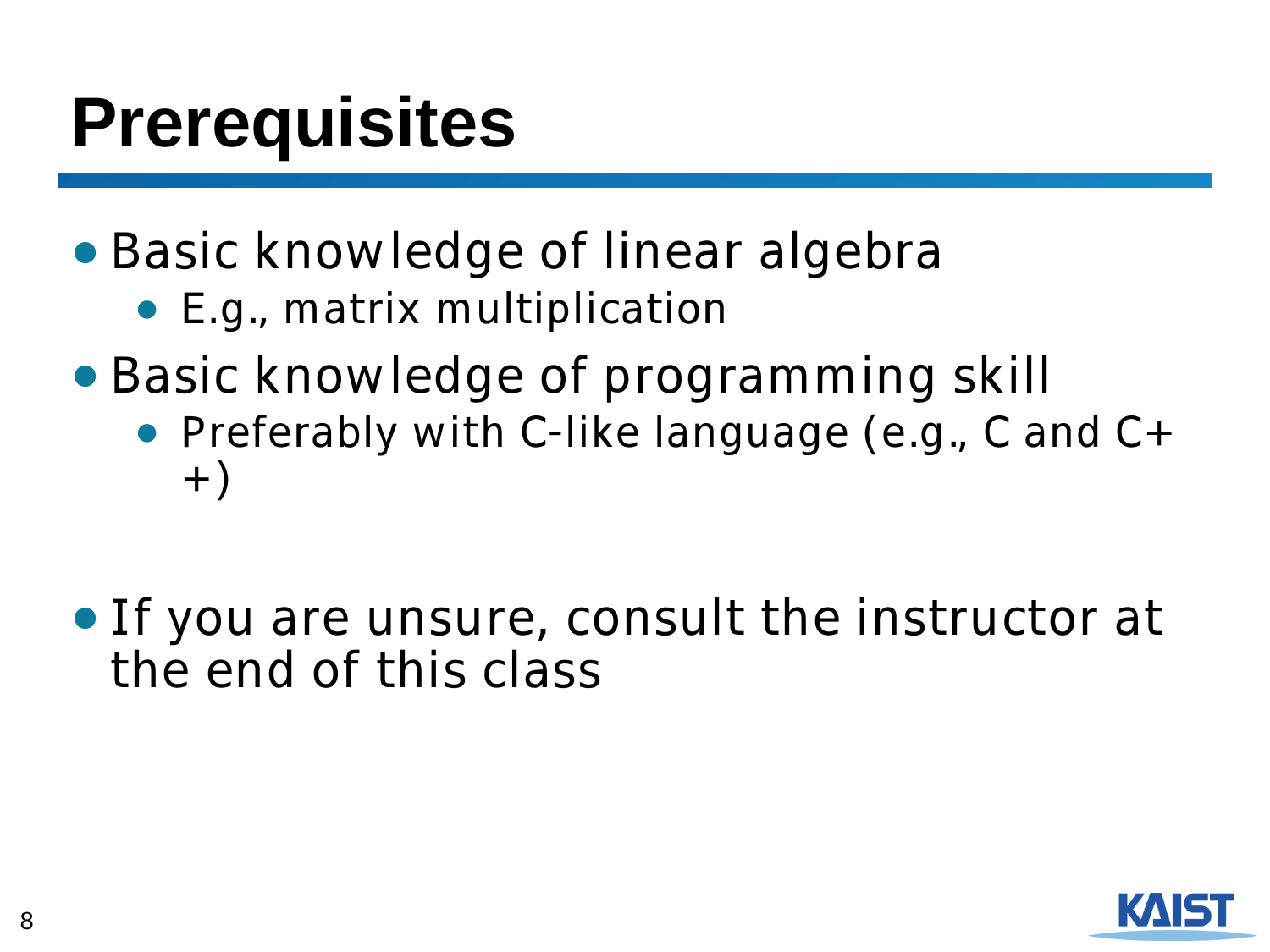

# Prerequisites
Basic knowledge of linear algebra
E.g., matrix multiplication
Basic knowledge of programming skill
Preferably with C-like language (e.g., C and C++)

If you are unsure, consult the instructor at the end of this class